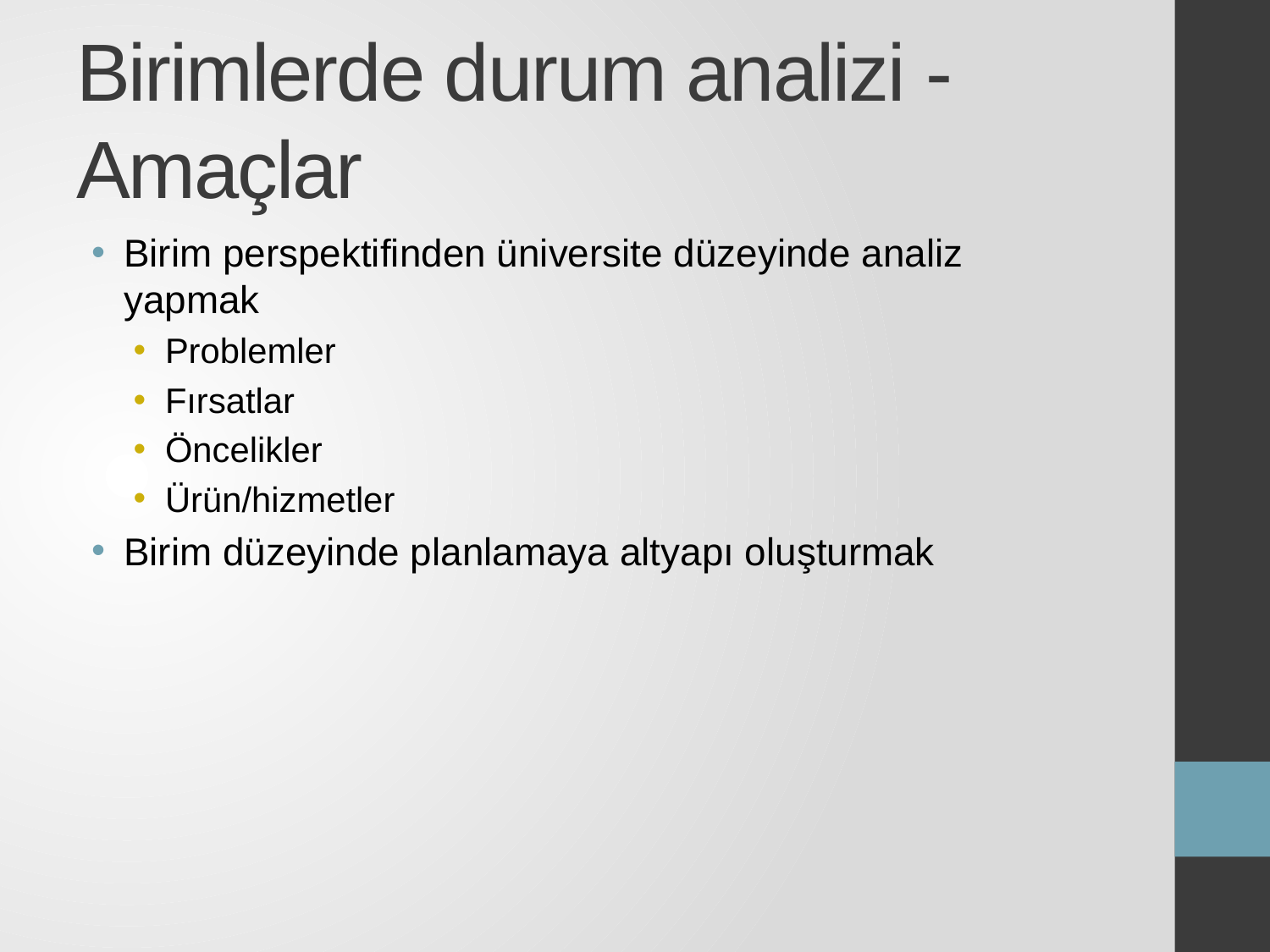

# Birimlerde durum analizi - Amaçlar
Birim perspektifinden üniversite düzeyinde analiz yapmak
Problemler
Fırsatlar
Öncelikler
Ürün/hizmetler
Birim düzeyinde planlamaya altyapı oluşturmak